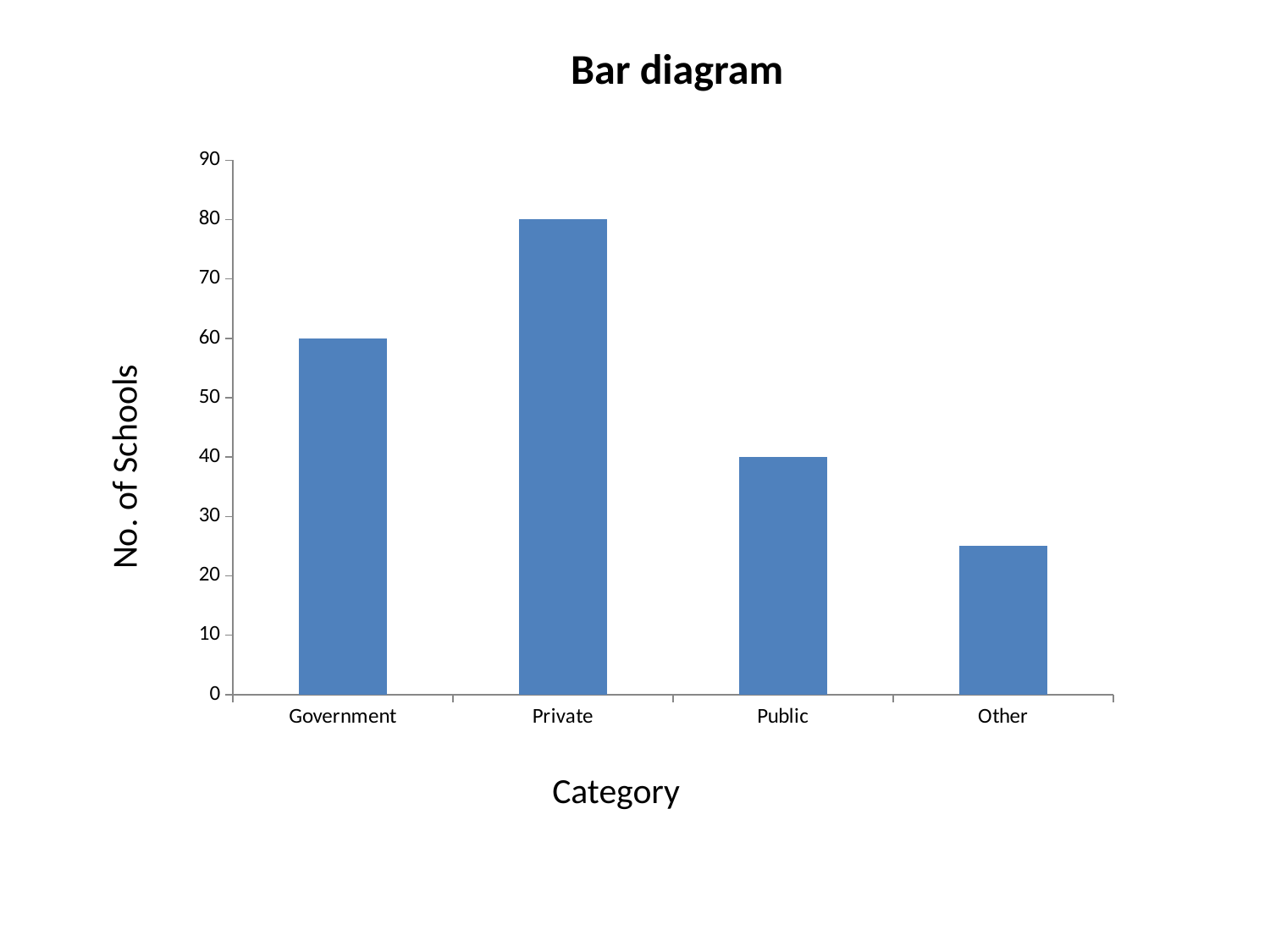

Bar diagram

### Chart

| Category | Series 1 | Series 2 | Series 3 |
|---|---|---|---|
| Government | 60.0 | None | None |
| Private | 80.0 | None | None |
| Public | 40.0 | None | None |
| Other | 25.0 | None | None |
No. of Schools
Category